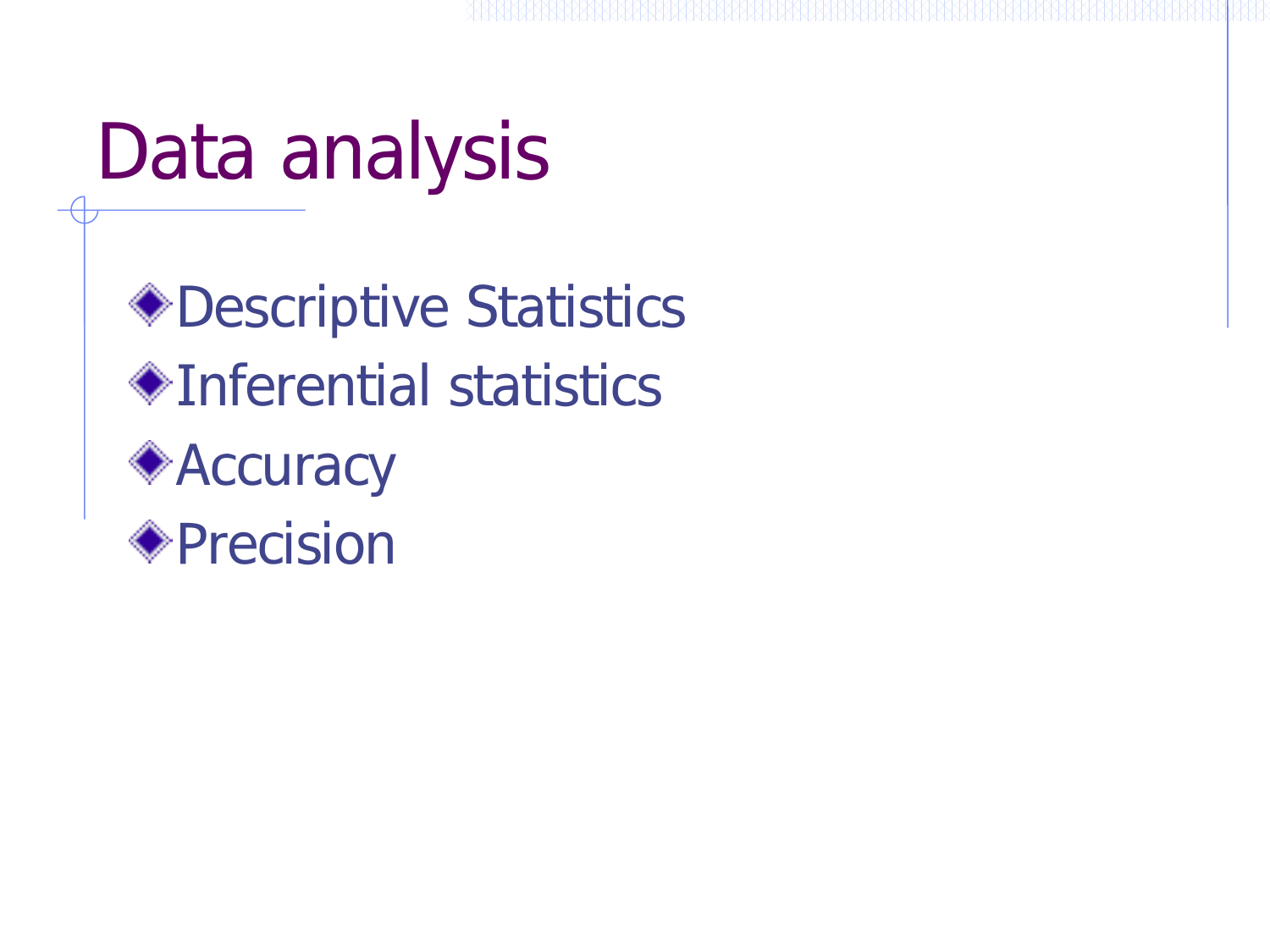

# Data analysis
Descriptive Statistics
Inferential statistics
Accuracy
Precision